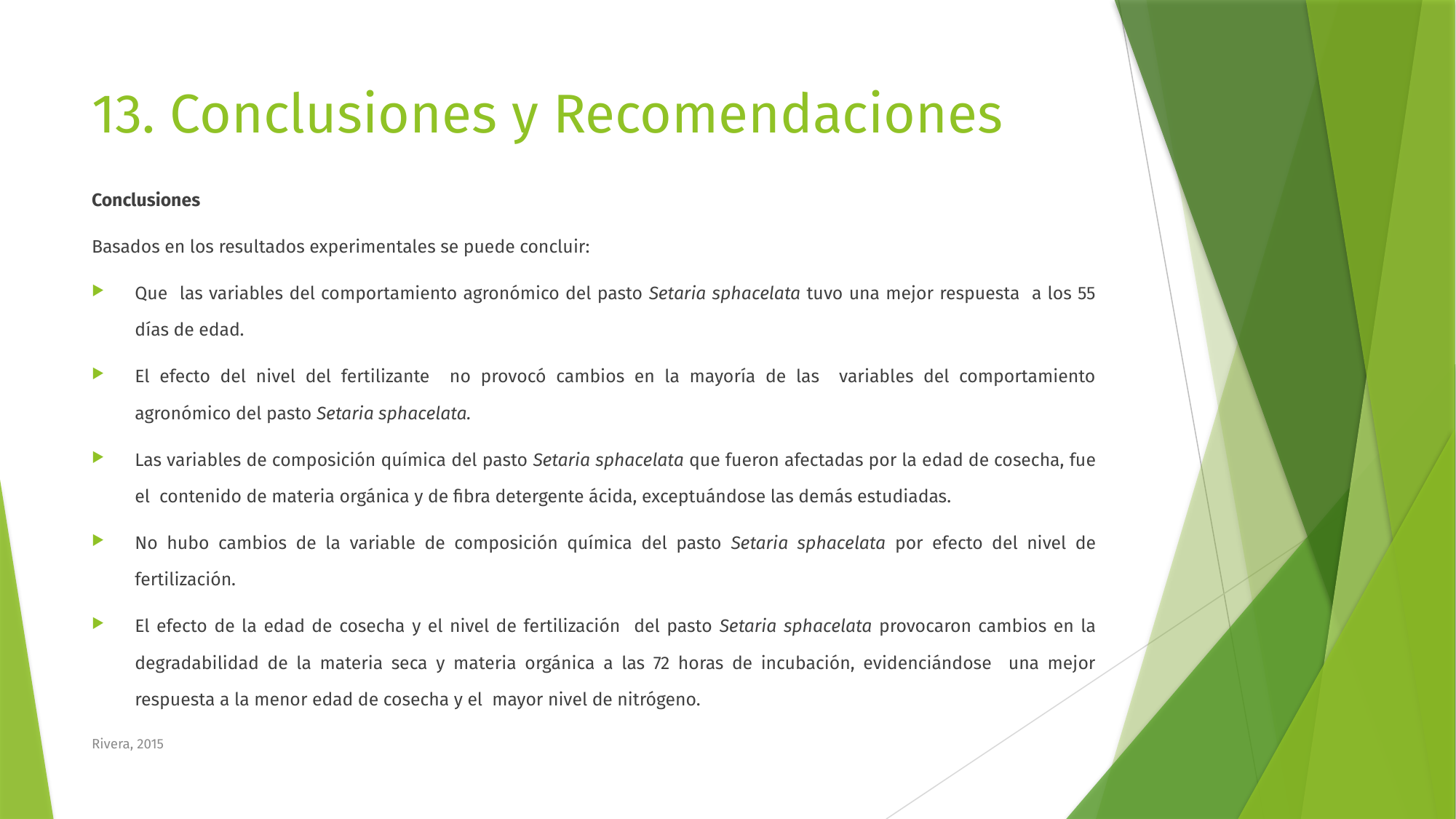

# 13. Conclusiones y Recomendaciones
Conclusiones
Basados en los resultados experimentales se puede concluir:
Que  las variables del comportamiento agronómico del pasto Setaria sphacelata tuvo una mejor respuesta  a los 55 días de edad.
El efecto del nivel del fertilizante  no provocó cambios en la mayoría de las  variables del comportamiento agronómico del pasto Setaria sphacelata.
Las variables de composición química del pasto Setaria sphacelata que fueron afectadas por la edad de cosecha, fue el  contenido de materia orgánica y de fibra detergente ácida, exceptuándose las demás estudiadas.
No hubo cambios de la variable de composición química del pasto Setaria sphacelata por efecto del nivel de fertilización.
El efecto de la edad de cosecha y el nivel de fertilización  del pasto Setaria sphacelata provocaron cambios en la degradabilidad de la materia seca y materia orgánica a las 72 horas de incubación, evidenciándose  una mejor respuesta a la menor edad de cosecha y el  mayor nivel de nitrógeno.

Rivera, 2015